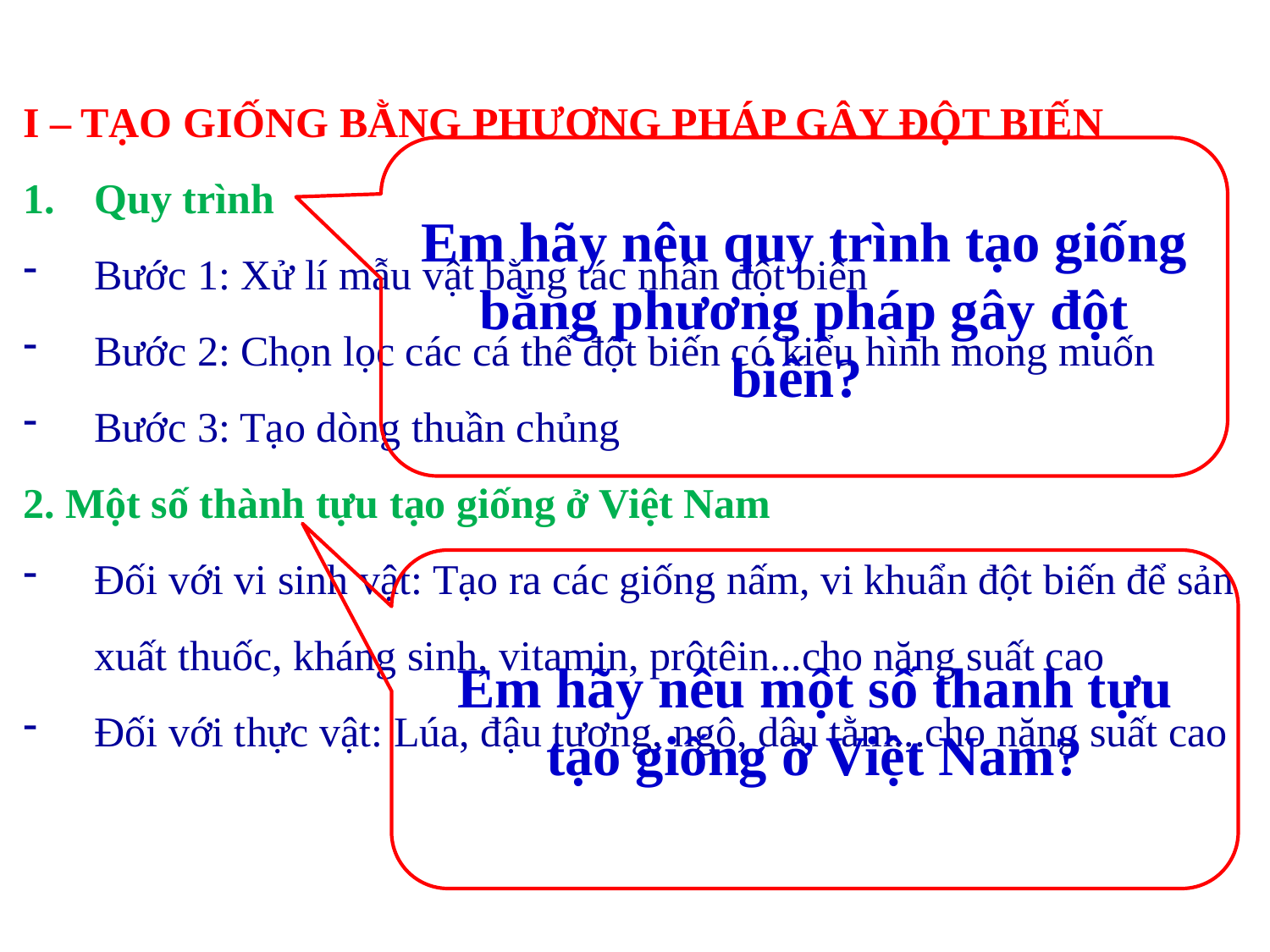

I – TẠO GIỐNG BẰNG PHƯƠNG PHÁP GÂY ĐỘT BIẾN
Quy trình
Bước 1: Xử lí mẫu vật bằng tác nhân đột biến
Bước 2: Chọn lọc các cá thể đột biến có kiểu hình mong muốn
Bước 3: Tạo dòng thuần chủng
2. Một số thành tựu tạo giống ở Việt Nam
Đối với vi sinh vật: Tạo ra các giống nấm, vi khuẩn đột biến để sản xuất thuốc, kháng sinh, vitamin, prôtêin...cho năng suất cao
Đối với thực vật: Lúa, đậu tương, ngô, dâu tằm...cho năng suất cao
Em hãy nêu quy trình tạo giống bằng phương pháp gây đột biến?
Em hãy nêu một số thanh tựu tạo giống ở Việt Nam?